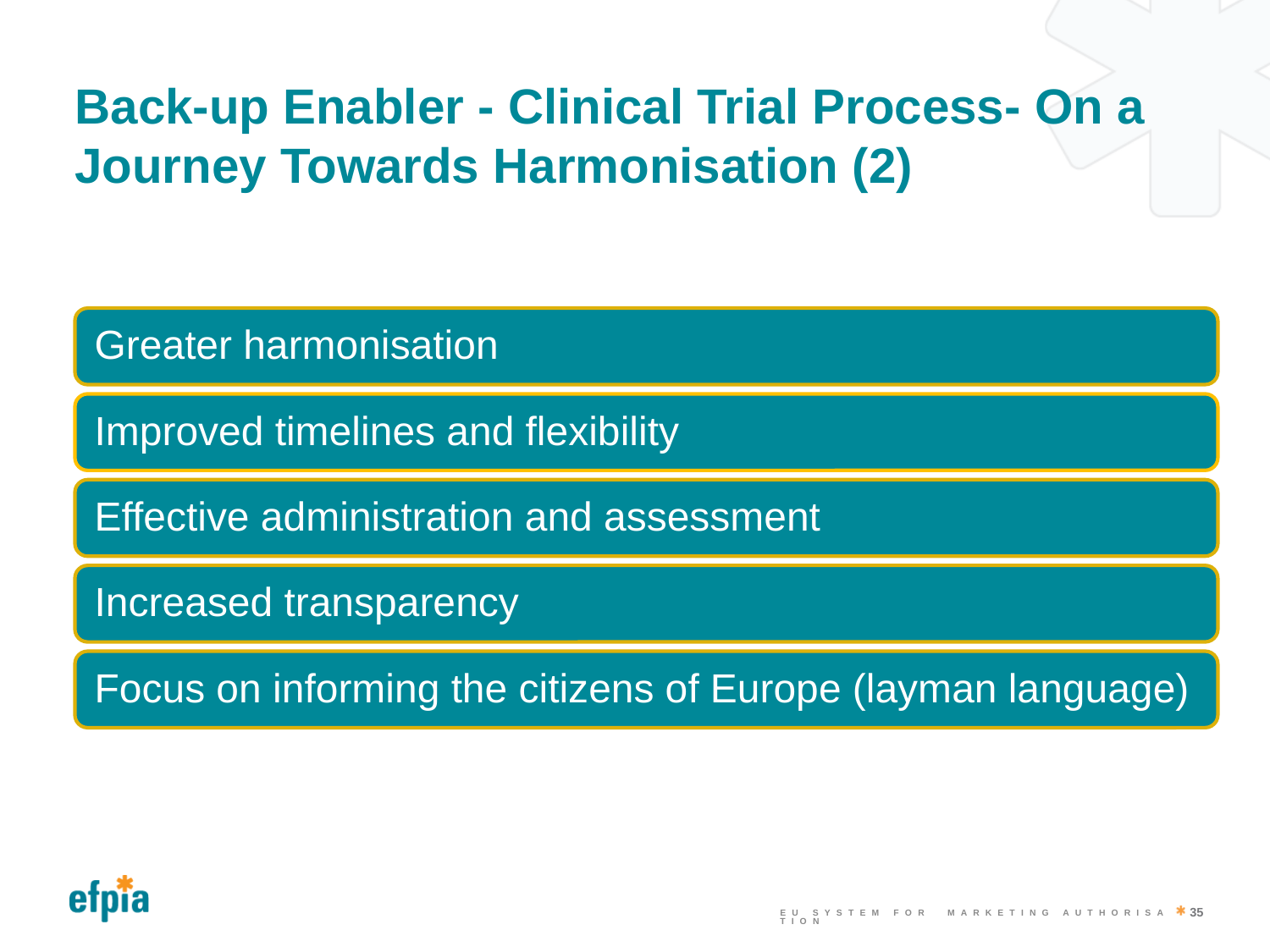

# Back-up Enabler - Clinical Trial Process- On a Journey Towards Harmonisation (2)
Greater harmonisation
Improved timelines and flexibility
Effective administration and assessment
Increased transparency
Focus on informing the citizens of Europe (layman language)
35
EU System for  Marketing Authorisation